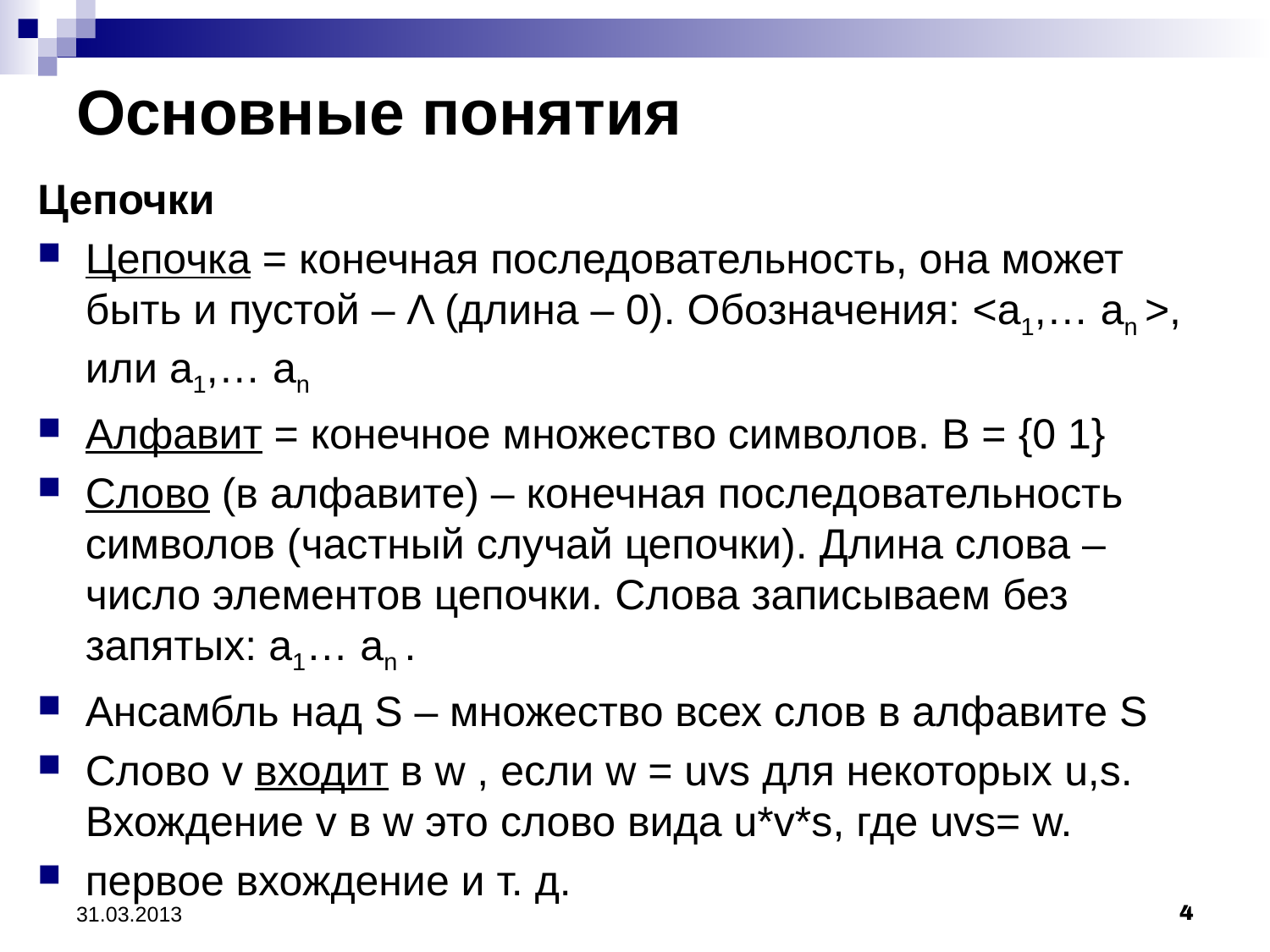

Основные понятия
Цепочки
Цепочка = конечная последовательность, она может быть и пустой – Λ (длина – 0). Обозначения: <a1,… an >, или a1,… an
Алфавит = конечное множество символов. B = {0 1}
Слово (в алфавите) – конечная последовательность символов (частный случай цепочки). Длина слова – число элементов цепочки. Слова записываем без запятых: a1… an .
Ансамбль над S – множество всех слов в алфавите S
Слово v входит в w , если w = uvs для некоторых u,s. Вхождение v в w это слово вида u*v*s, где uvs= w.
первое вхождение и т. д.
31.03.2013
4